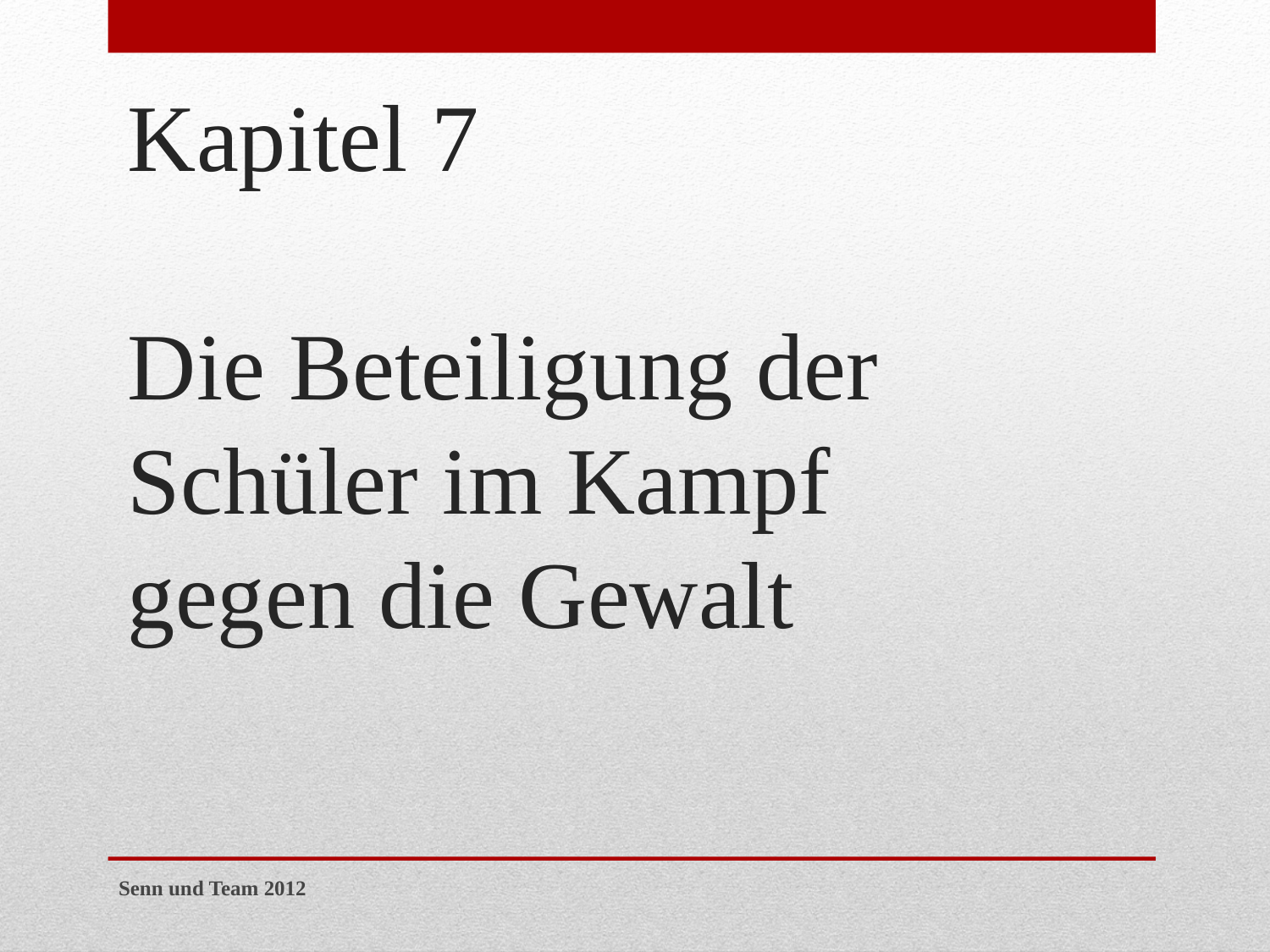

# Kapitel 7 Die Beteiligung der Schüler im Kampf gegen die Gewalt
Senn und Team 2012